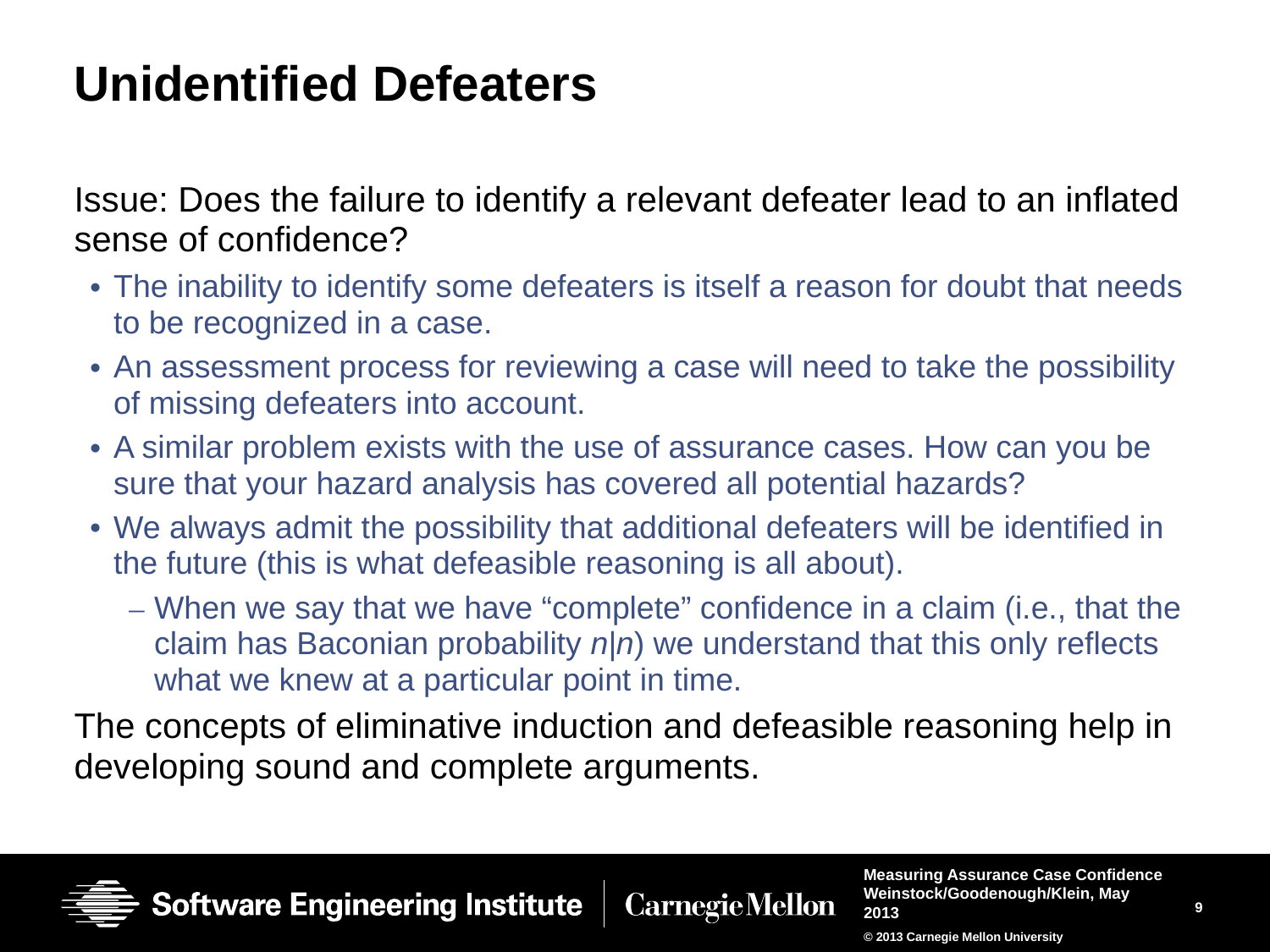

# Unidentified Defeaters
Issue: Does the failure to identify a relevant defeater lead to an inflated sense of confidence?
The inability to identify some defeaters is itself a reason for doubt that needs to be recognized in a case.
An assessment process for reviewing a case will need to take the possibility of missing defeaters into account.
A similar problem exists with the use of assurance cases. How can you be sure that your hazard analysis has covered all potential hazards?
We always admit the possibility that additional defeaters will be identified in the future (this is what defeasible reasoning is all about).
When we say that we have “complete” confidence in a claim (i.e., that the claim has Baconian probability n|n) we understand that this only reflects what we knew at a particular point in time.
The concepts of eliminative induction and defeasible reasoning help in developing sound and complete arguments.